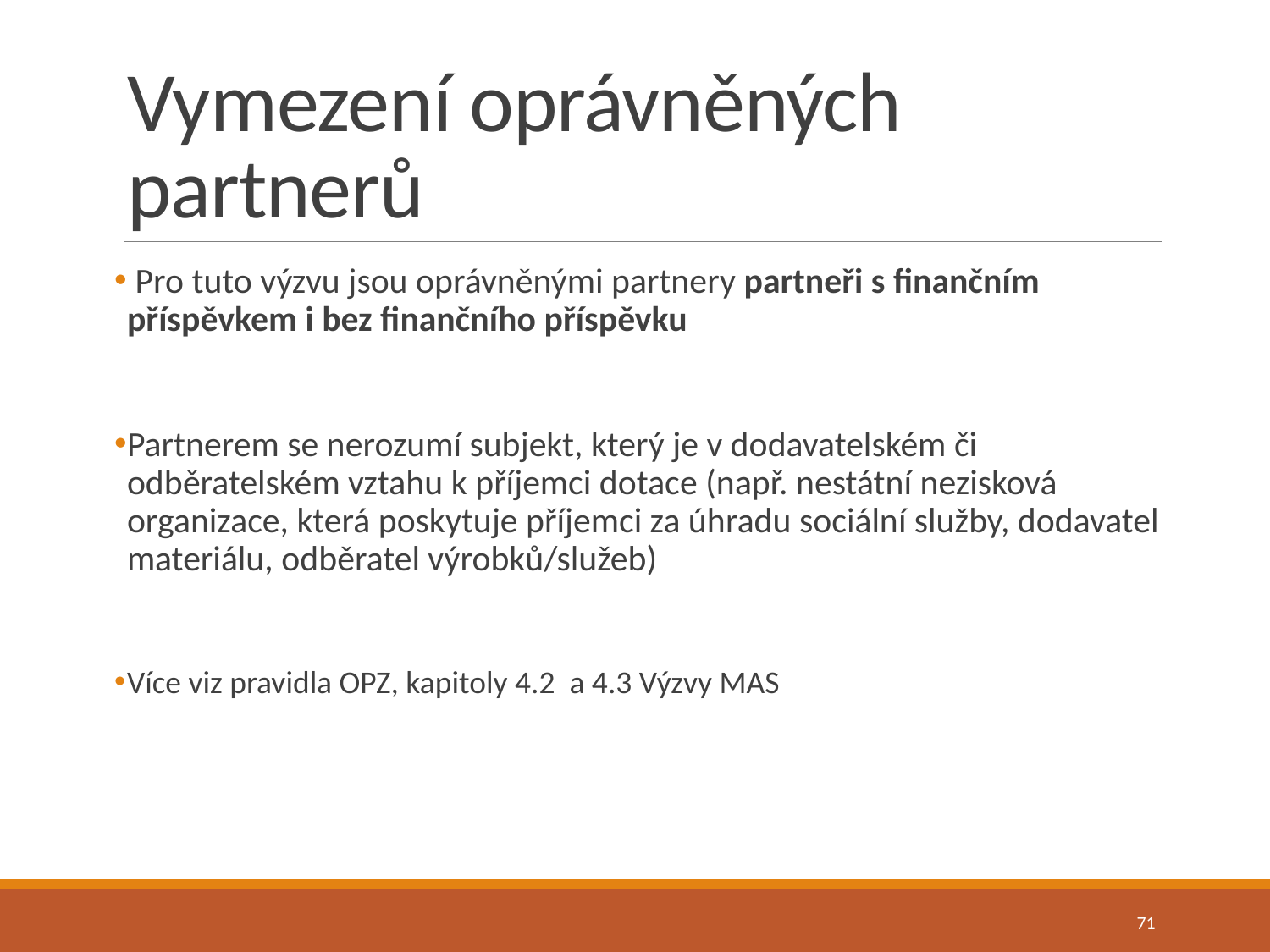

# Vymezení oprávněných partnerů
 Pro tuto výzvu jsou oprávněnými partnery partneři s finančním příspěvkem i bez finančního příspěvku

Partnerem se nerozumí subjekt, který je v dodavatelském či odběratelském vztahu k příjemci dotace (např. nestátní nezisková organizace, která poskytuje příjemci za úhradu sociální služby, dodavatel materiálu, odběratel výrobků/služeb)

Více viz pravidla OPZ, kapitoly 4.2  a 4.3 Výzvy MAS

71